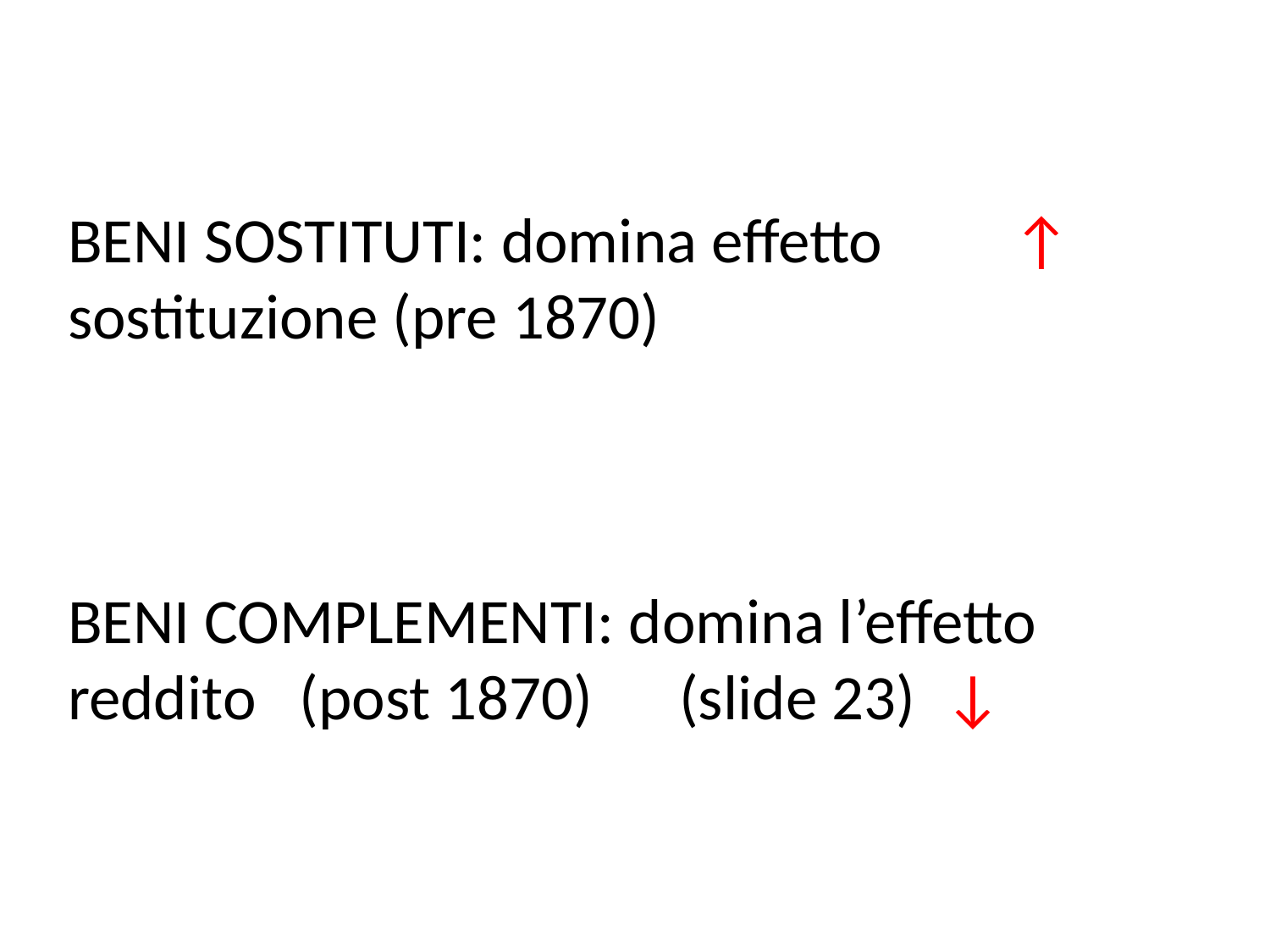

# BENI SOSTITUTI: domina effetto         ↑    sostituzione (pre 1870) BENI COMPLEMENTI: domina l’effetto reddito   (post 1870)      (slide 23)  ↓